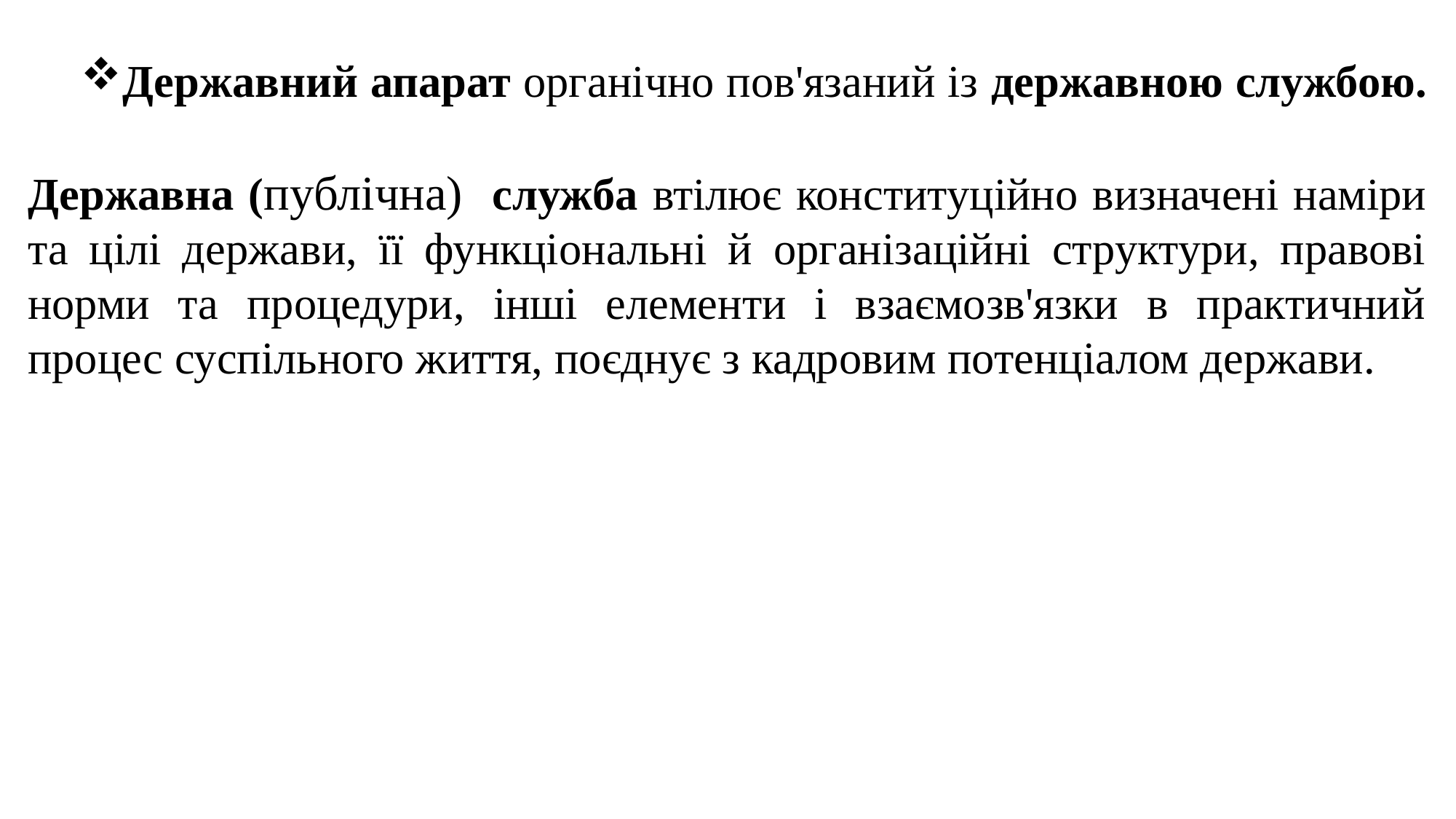

Державний апарат органічно пов'язаний із державною службою.

Державна (публічна)  служба втілює конституційно визначені наміри та цілі держави, її функціональні й організаційні структури, правові норми та процедури, інші елементи і взаємозв'язки в практичний процес суспільного життя, поєднує з кадровим потенціалом держави.